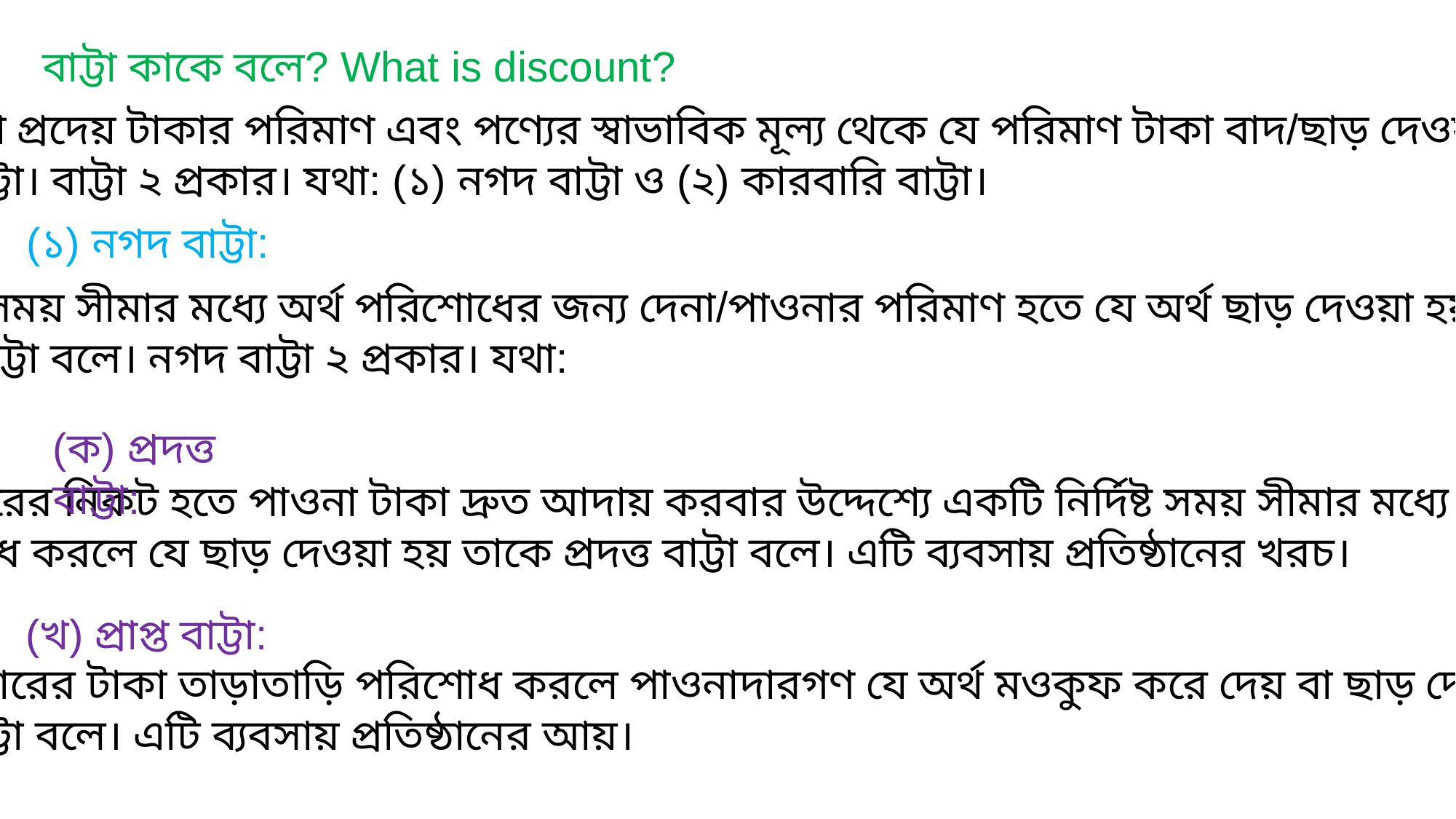

বাট্টা কাকে বলে? What is discount?
প্রাপ্য বা প্রদেয় টাকার পরিমাণ এবং পণ্যের স্বাভাবিক মূল্য থেকে যে পরিমাণ টাকা বাদ/ছাড় দেওয়া হয়
তাই বাট্টা। বাট্টা ২ প্রকার। যথা: (১) নগদ বাট্টা ও (২) কারবারি বাট্টা।
(১) নগদ বাট্টা:

নির্দিষ্ট সময় সীমার মধ্যে অর্থ পরিশোধের জন্য দেনা/পাওনার পরিমাণ হতে যে অর্থ ছাড় দেওয়া হয় তাকে
নগদ বাট্টা বলে। নগদ বাট্টা ২ প্রকার। যথা:
(ক) প্রদত্ত বাট্টা:
দেনাদারের নিকট হতে পাওনা টাকা দ্রুত আদায় করবার উদ্দেশ্যে একটি নির্দিষ্ট সময় সীমার মধ্যে মূল্য
পরিশোধ করলে যে ছাড় দেওয়া হয় তাকে প্রদত্ত বাট্টা বলে। এটি ব্যবসায় প্রতিষ্ঠানের খরচ।
(খ) প্রাপ্ত বাট্টা:
পাওনাদারের টাকা তাড়াতাড়ি পরিশোধ করলে পাওনাদারগণ যে অর্থ মওকুফ করে দেয় বা ছাড় দেয় তাকে
প্রাপ্ত বাট্টা বলে। এটি ব্যবসায় প্রতিষ্ঠানের আয়।